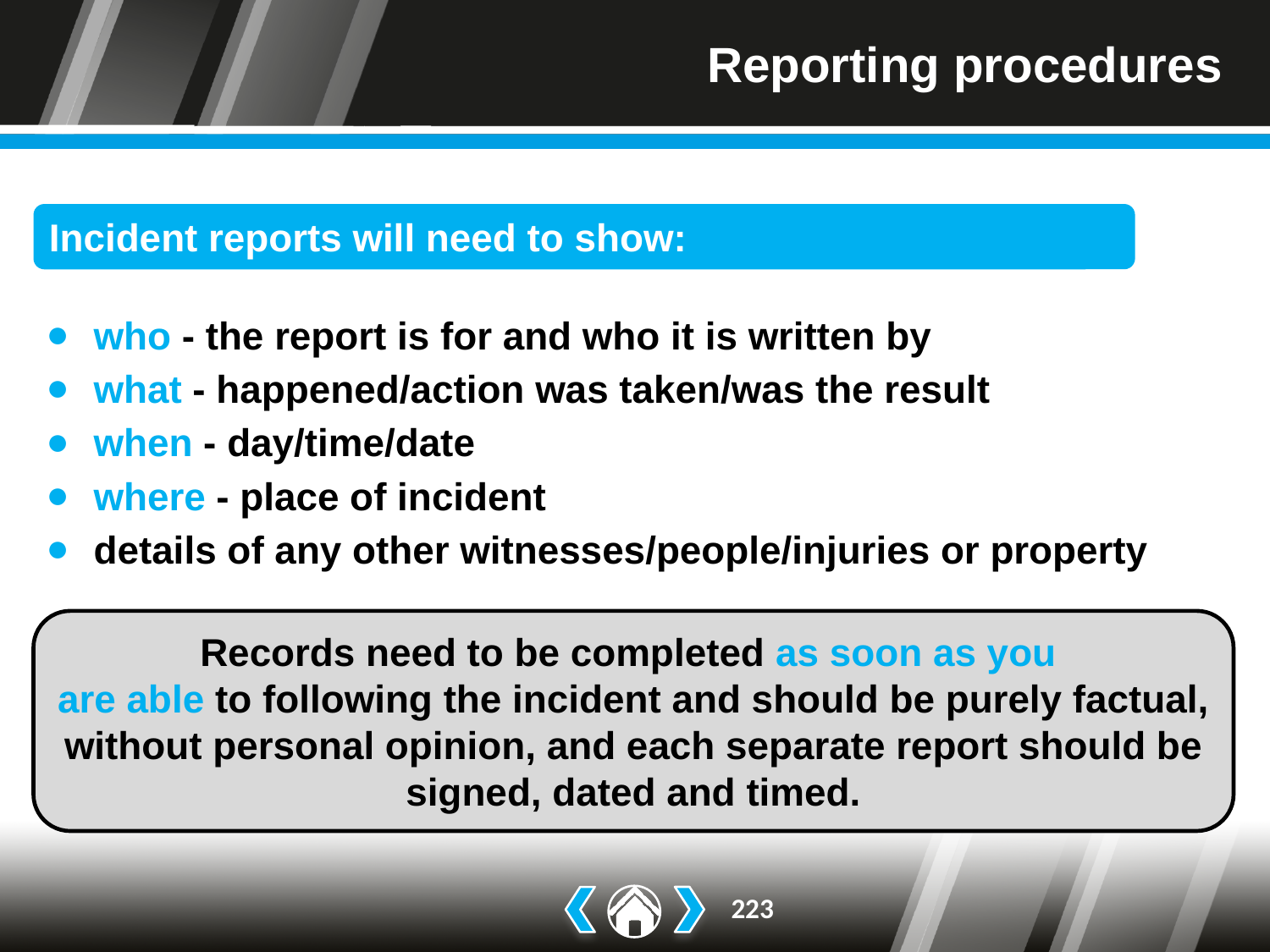

# Reporting procedures
Incident reports will need to show:
who - the report is for and who it is written by
what - happened/action was taken/was the result
when - day/time/date
where - place of incident
details of any other witnesses/people/injuries or property
Records need to be completed as soon as you
are able to following the incident and should be purely factual, without personal opinion, and each separate report should be signed, dated and timed.